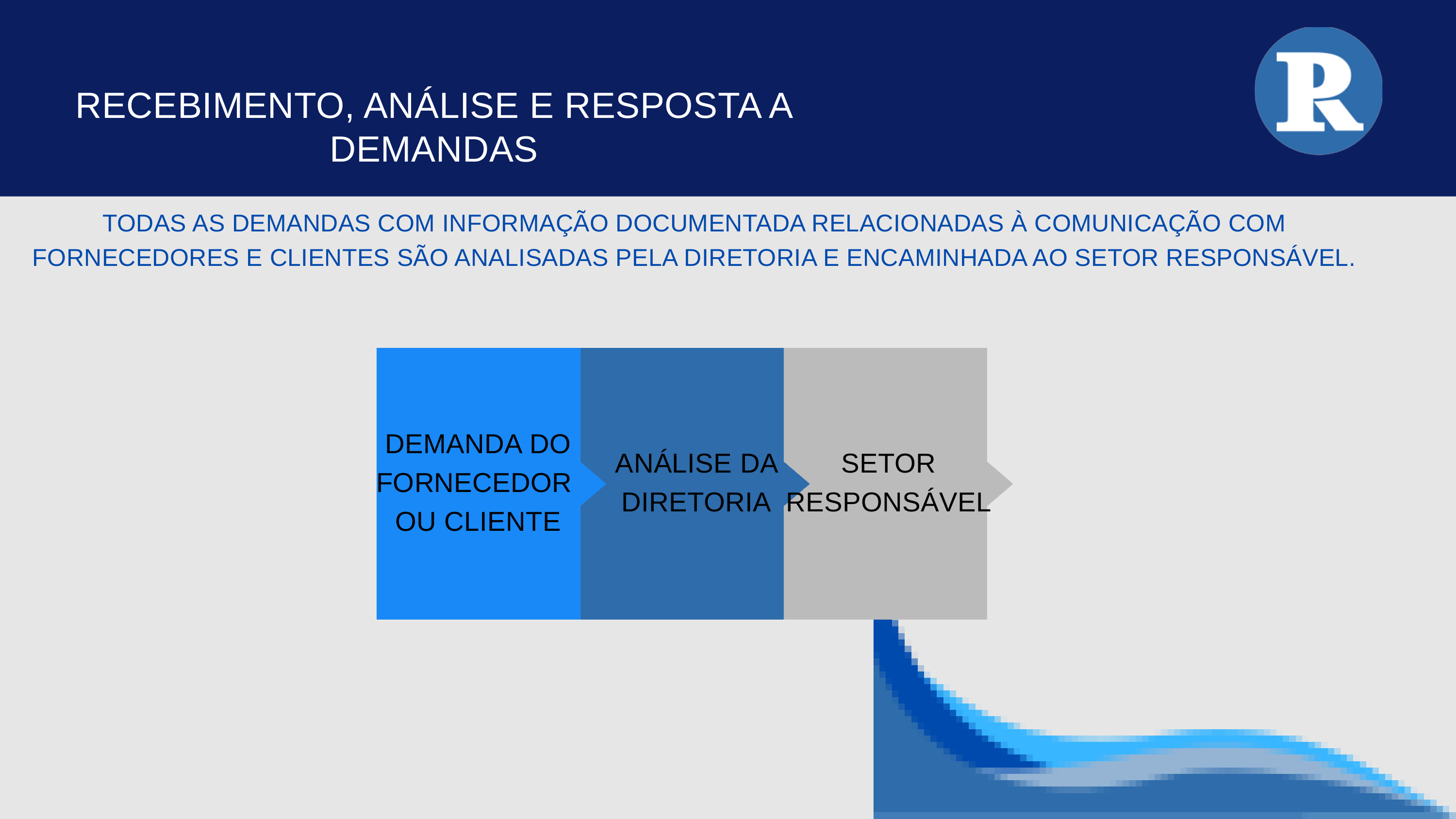

RECEBIMENTO, ANÁLISE E RESPOSTA A DEMANDAS

TODAS AS DEMANDAS COM INFORMAÇÃO DOCUMENTADA RELACIONADAS À COMUNICAÇÃO COM FORNECEDORES E CLIENTES SÃO ANALISADAS PELA DIRETORIA E ENCAMINHADA AO SETOR RESPONSÁVEL.

DEMANDA DO FORNECEDOR
OU CLIENTE
ANÁLISE DA DIRETORIA
SETOR RESPONSÁVEL